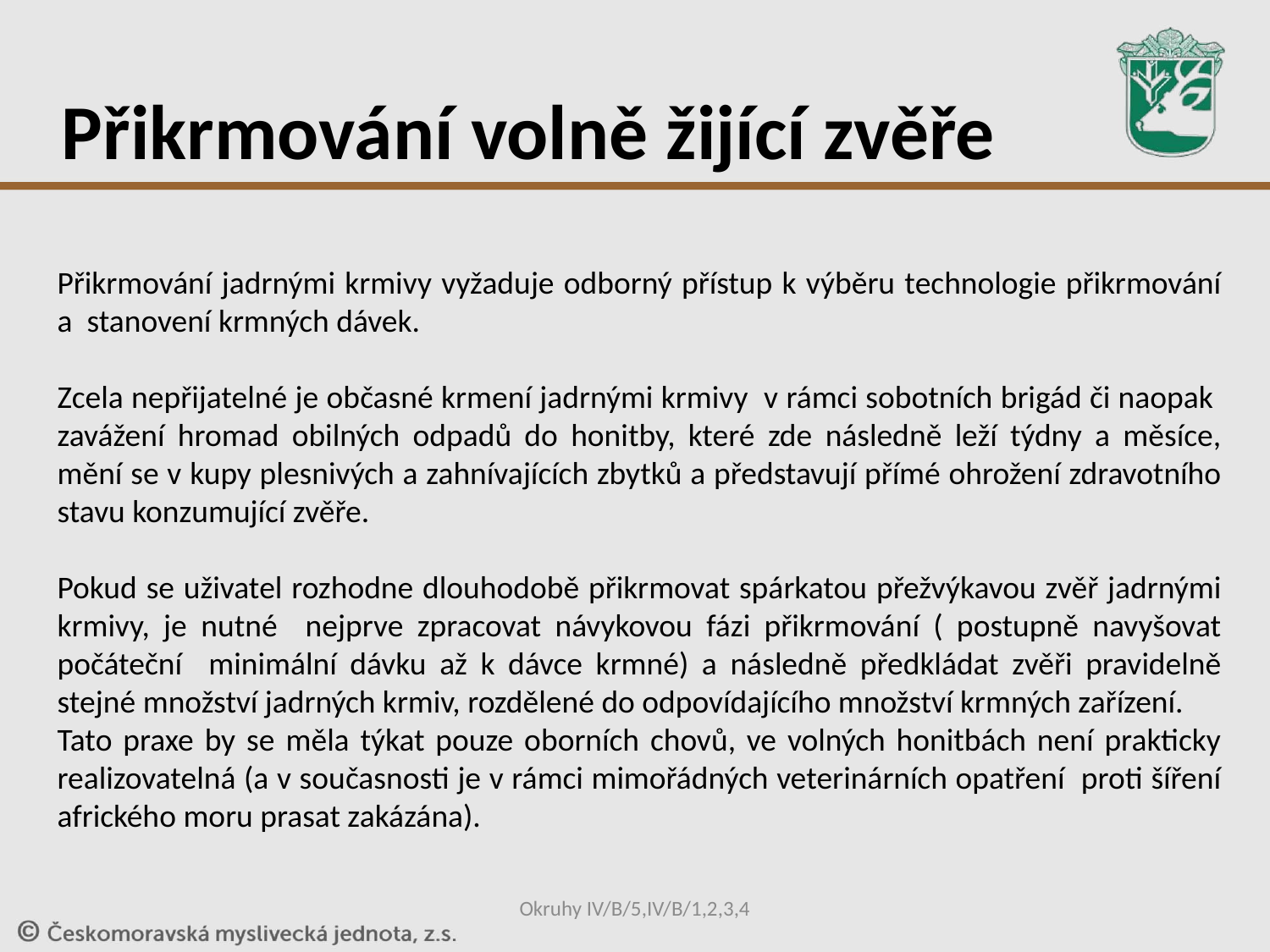

Přikrmování volně žijící zvěře
Přikrmování jadrnými krmivy vyžaduje odborný přístup k výběru technologie přikrmování a  stanovení krmných dávek.

Zcela nepřijatelné je občasné krmení jadrnými krmivy  v rámci sobotních brigád či naopak  zavážení hromad obilných odpadů do honitby, které zde následně leží týdny a měsíce, mění se v kupy plesnivých a zahnívajících zbytků a představují přímé ohrožení zdravotního stavu konzumující zvěře.

Pokud se uživatel rozhodne dlouhodobě přikrmovat spárkatou přežvýkavou zvěř jadrnými krmivy, je nutné  nejprve zpracovat návykovou fázi přikrmování ( postupně navyšovat počáteční  minimální dávku až k dávce krmné) a následně předkládat zvěři pravidelně stejné množství jadrných krmiv, rozdělené do odpovídajícího množství krmných zařízení.
Tato praxe by se měla týkat pouze oborních chovů, ve volných honitbách není prakticky realizovatelná (a v současnosti je v rámci mimořádných veterinárních opatření  proti šíření afrického moru prasat zakázána).
Okruhy IV/B/5,IV/B/1,2,3,4